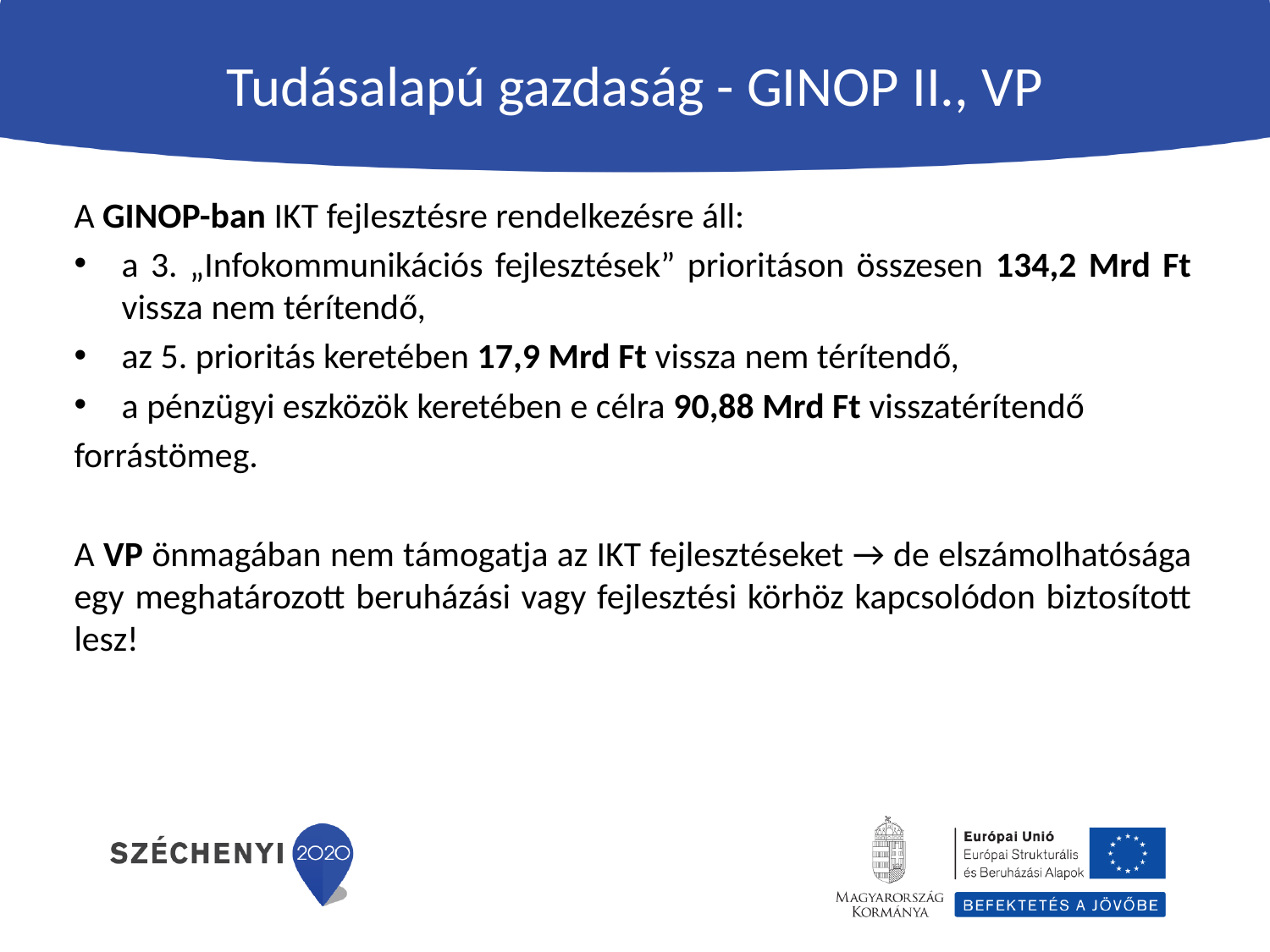

# Tudásalapú gazdaság - GINOP II., VP
A GINOP-ban IKT fejlesztésre rendelkezésre áll:
a 3. „Infokommunikációs fejlesztések” prioritáson összesen 134,2 Mrd Ft vissza nem térítendő,
az 5. prioritás keretében 17,9 Mrd Ft vissza nem térítendő,
a pénzügyi eszközök keretében e célra 90,88 Mrd Ft visszatérítendő
forrástömeg.

A VP önmagában nem támogatja az IKT fejlesztéseket → de elszámolhatósága egy meghatározott beruházási vagy fejlesztési körhöz kapcsolódon biztosított lesz!